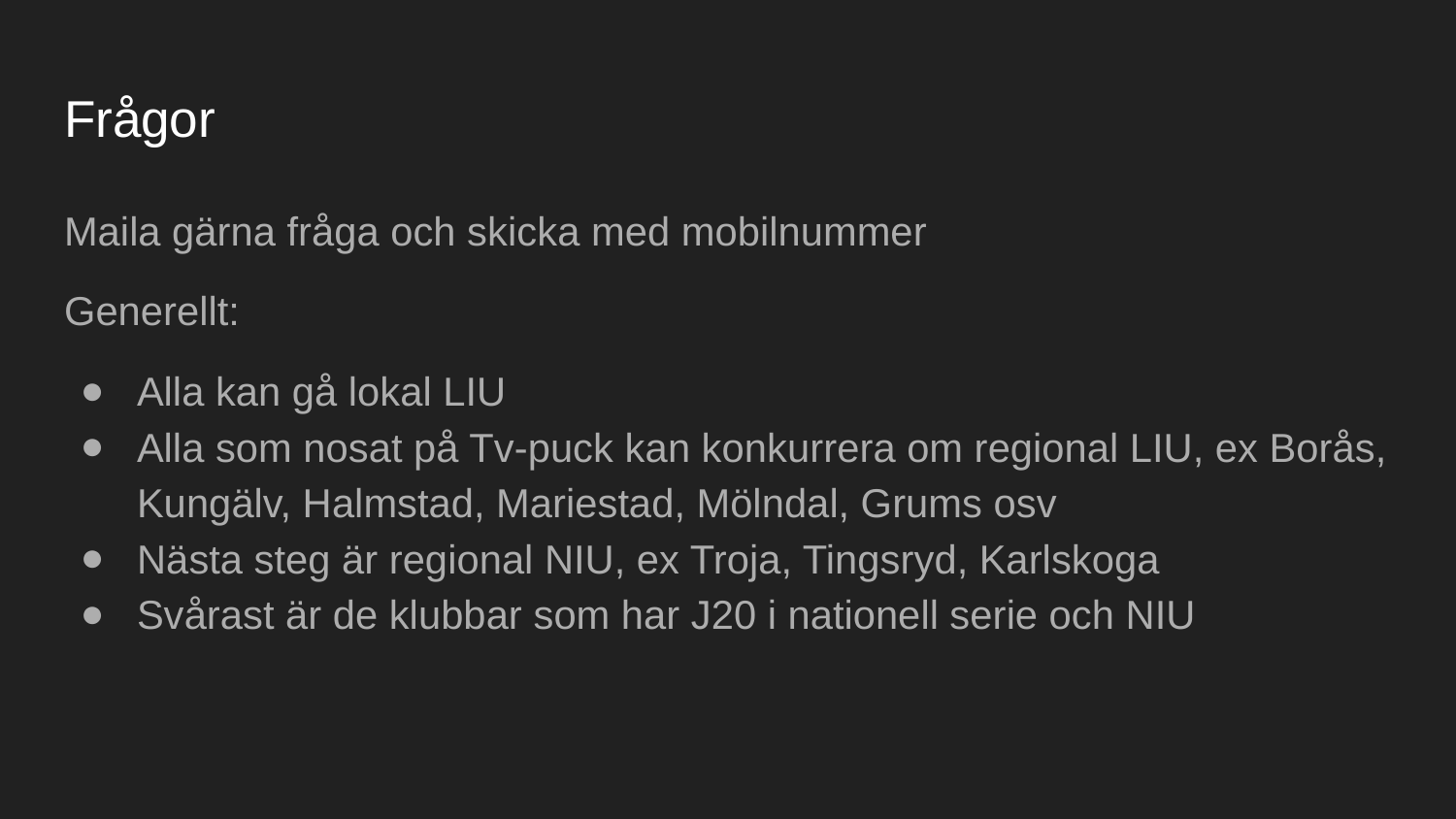

# Frågor
Maila gärna fråga och skicka med mobilnummer
Generellt:
Alla kan gå lokal LIU
Alla som nosat på Tv-puck kan konkurrera om regional LIU, ex Borås, Kungälv, Halmstad, Mariestad, Mölndal, Grums osv
Nästa steg är regional NIU, ex Troja, Tingsryd, Karlskoga
Svårast är de klubbar som har J20 i nationell serie och NIU